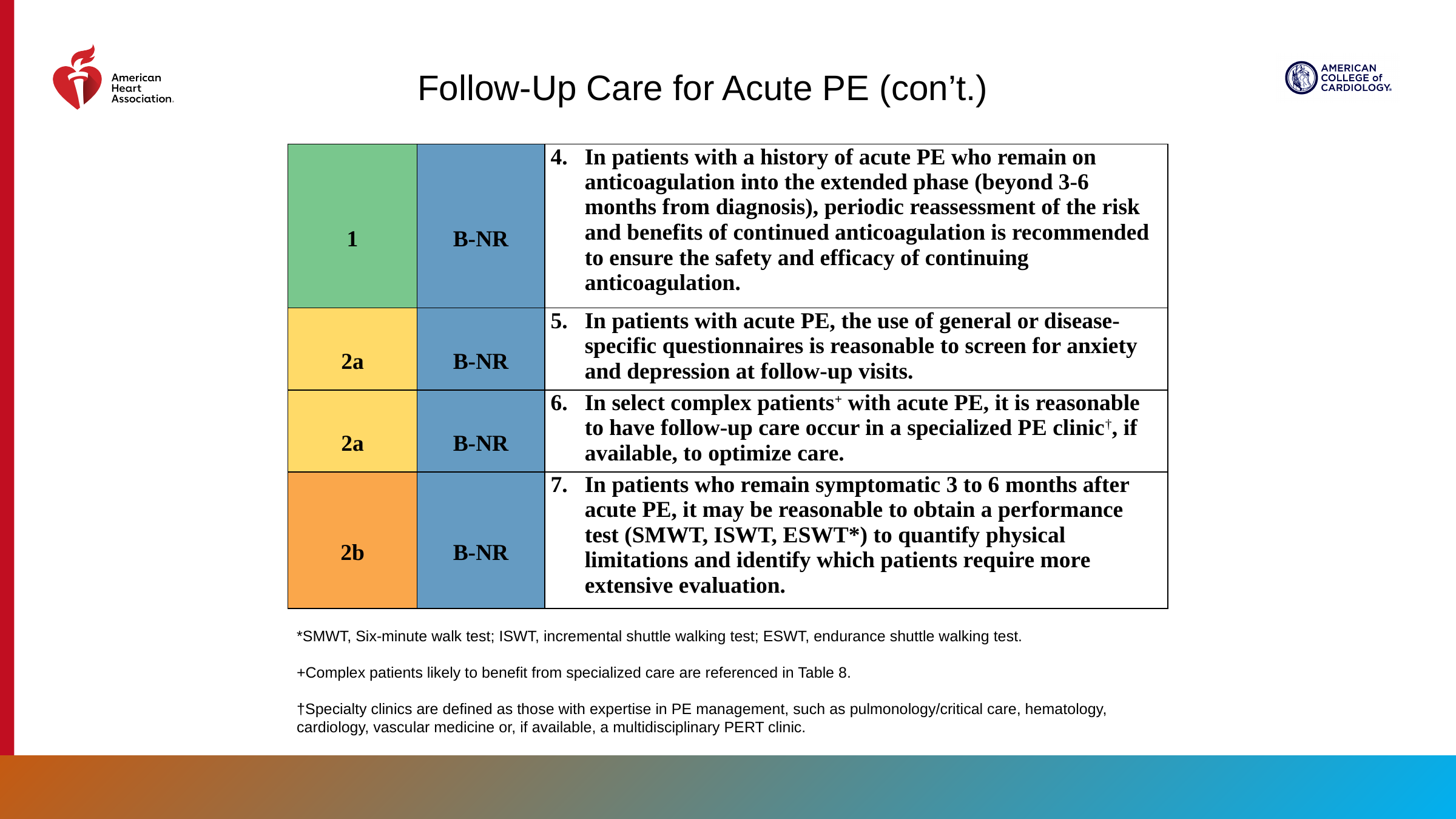

Follow-Up Care for Acute PE (con’t.)
| 1 | B-NR | In patients with a history of acute PE who remain on anticoagulation into the extended phase (beyond 3-6 months from diagnosis), periodic reassessment of the risk and benefits of continued anticoagulation is recommended to ensure the safety and efficacy of continuing anticoagulation. |
| --- | --- | --- |
| 2a | B-NR | In patients with acute PE, the use of general or disease-specific questionnaires is reasonable to screen for anxiety and depression at follow-up visits. |
| 2a | B-NR | In select complex patients+ with acute PE, it is reasonable to have follow-up care occur in a specialized PE clinic†, if available, to optimize care. |
| 2b | B-NR | In patients who remain symptomatic 3 to 6 months after acute PE, it may be reasonable to obtain a performance test (SMWT, ISWT, ESWT\*) to quantify physical limitations and identify which patients require more extensive evaluation. |
*SMWT, Six-minute walk test; ISWT, incremental shuttle walking test; ESWT, endurance shuttle walking test.

+Complex patients likely to benefit from specialized care are referenced in Table 8.

†Specialty clinics are defined as those with expertise in PE management, such as pulmonology/critical care, hematology, cardiology, vascular medicine or, if available, a multidisciplinary PERT clinic.